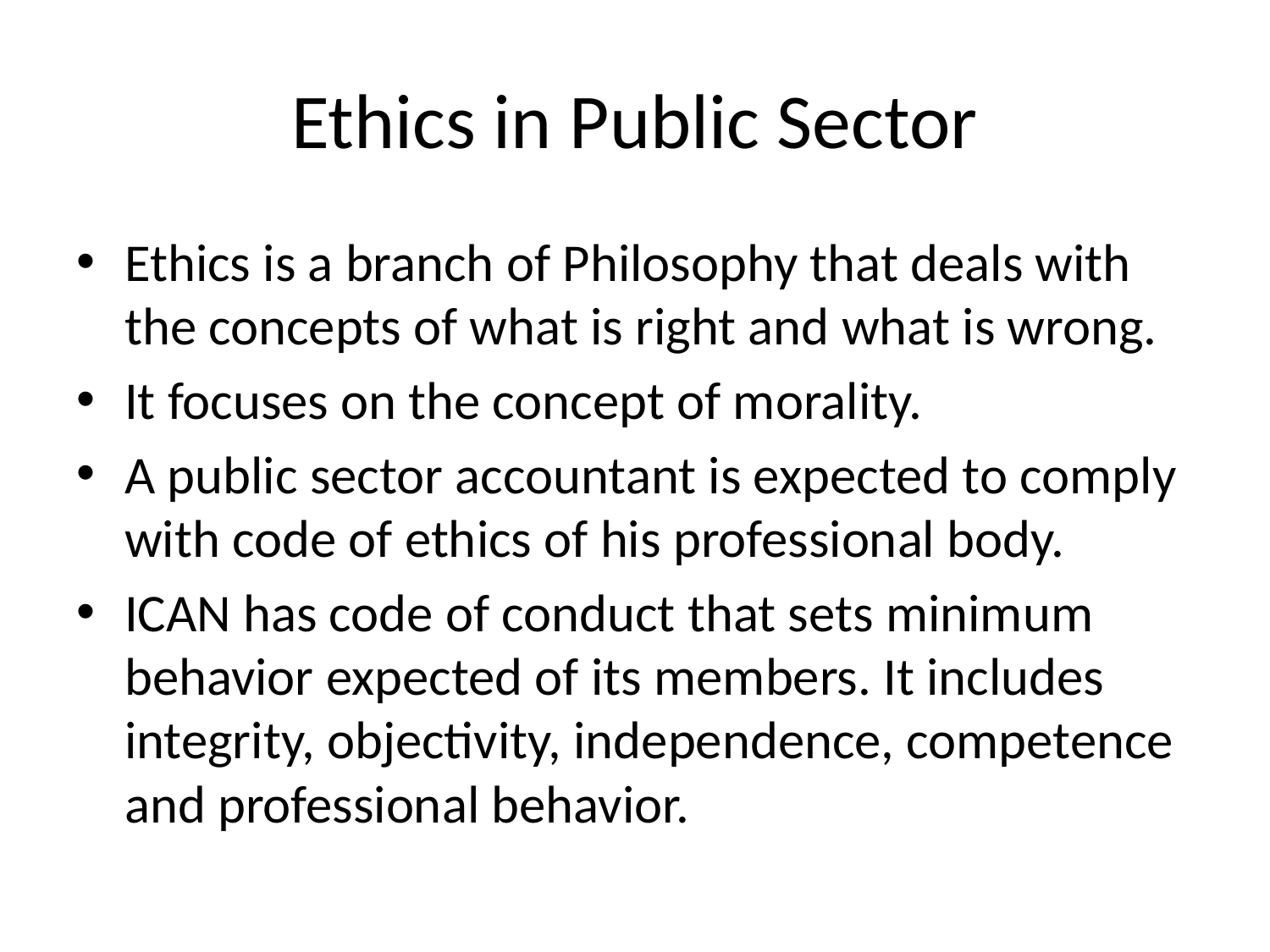

# Ethics in Public Sector
Ethics is a branch of Philosophy that deals with the concepts of what is right and what is wrong.
It focuses on the concept of morality.
A public sector accountant is expected to comply with code of ethics of his professional body.
ICAN has code of conduct that sets minimum behavior expected of its members. It includes integrity, objectivity, independence, competence and professional behavior.